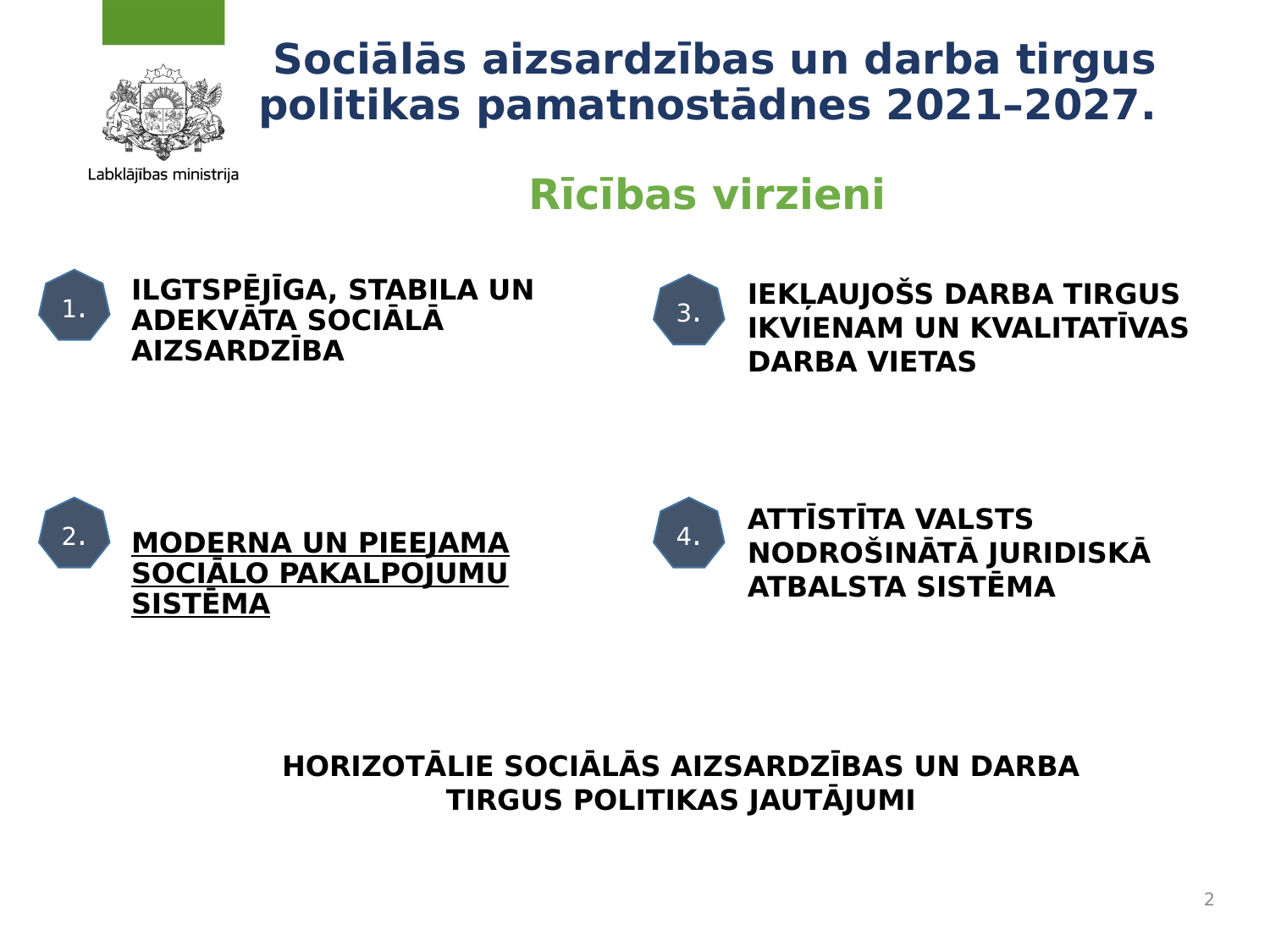

# Sociālās aizsardzības un darba tirgus politikas pamatnostādnes 2021–2027. Rīcības virzieni
1.
ILGTSPĒJĪGA, STABILA UN ADEKVĀTA SOCIĀLĀ AIZSARDZĪBA

MODERNA UN PIEEJAMA SOCIĀLO PAKALPOJUMU SISTĒMA
IEKĻAUJOŠS DARBA TIRGUS IKVIENAM UN KVALITATĪVAS DARBA VIETAS

ATTĪSTĪTA VALSTS NODROŠINĀTĀ JURIDISKĀ ATBALSTA SISTĒMA

3.
2.
4.
HORIZOTĀLIE SOCIĀLĀS AIZSARDZĪBAS UN DARBA TIRGUS POLITIKAS JAUTĀJUMI

2